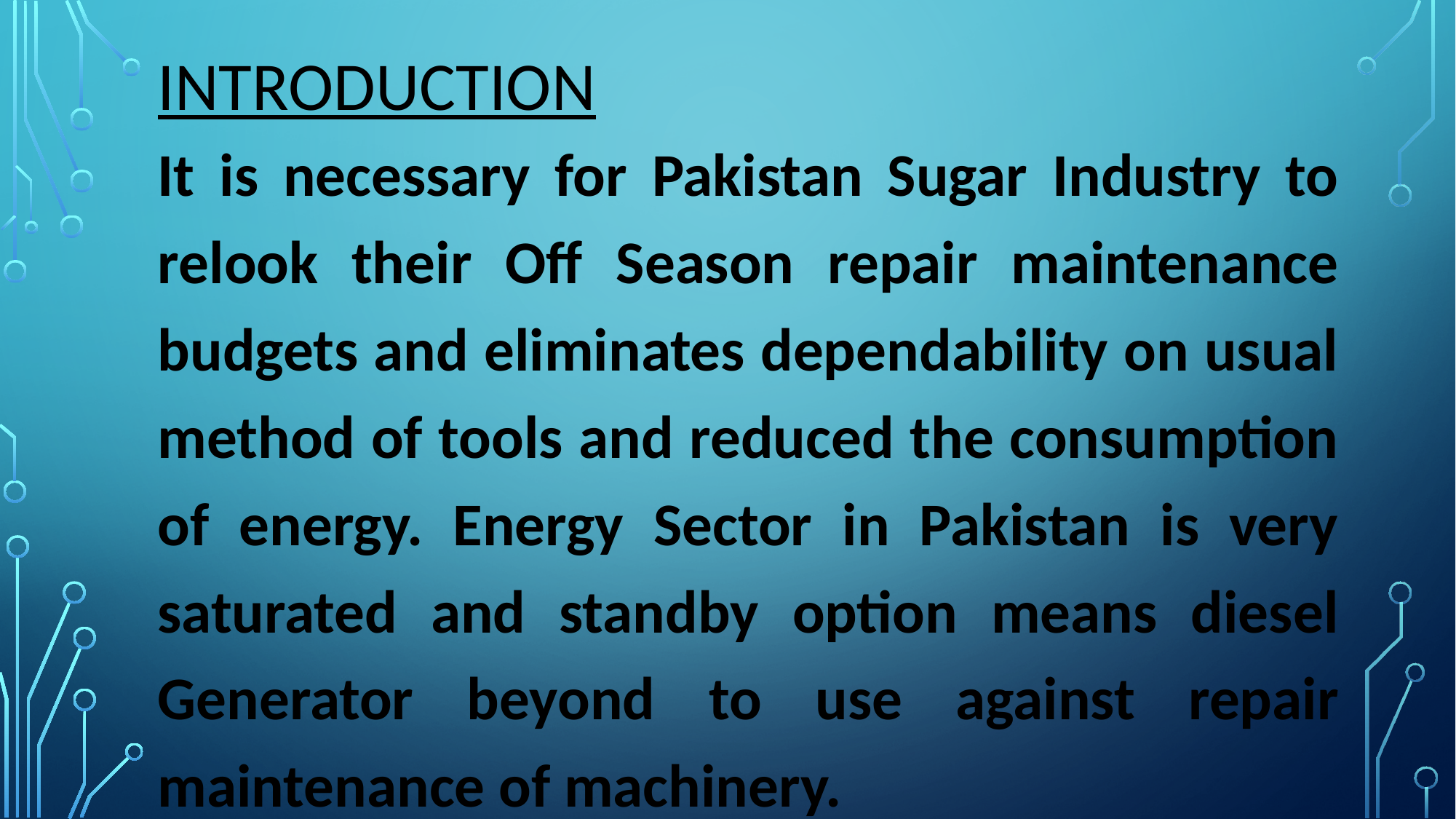

# INTRODUCTION
It is necessary for Pakistan Sugar Industry to relook their Off Season repair maintenance budgets and eliminates dependability on usual method of tools and reduced the consumption of energy. Energy Sector in Pakistan is very saturated and standby option means diesel Generator beyond to use against repair maintenance of machinery.